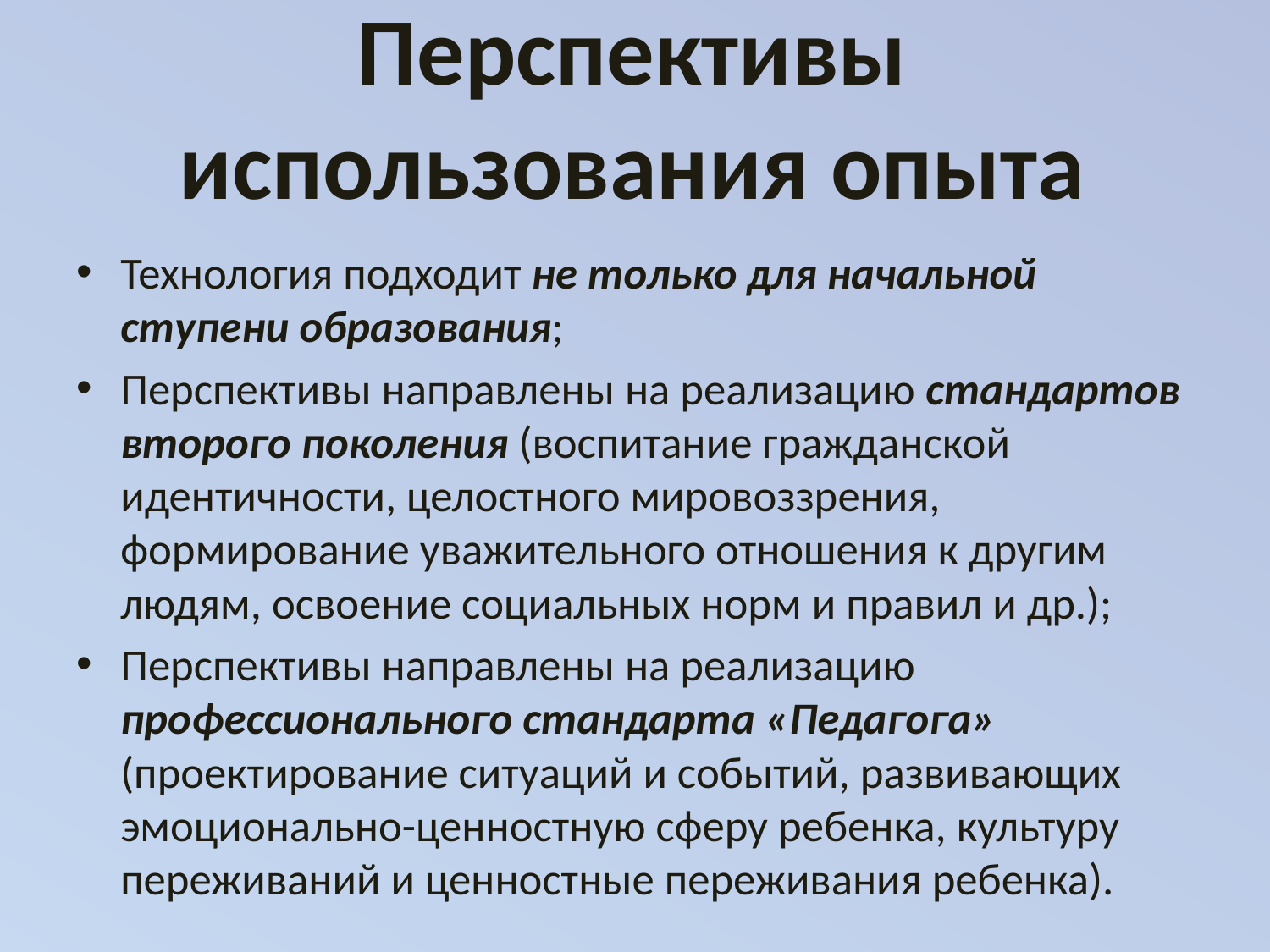

# Перспективы использования опыта
Технология подходит не только для начальной ступени образования;
Перспективы направлены на реализацию стандартов второго поколения (воспитание гражданской идентичности, целостного мировоззрения, формирование уважительного отношения к другим людям, освоение социальных норм и правил и др.);
Перспективы направлены на реализацию профессионального стандарта «Педагога» (проектирование ситуаций и событий, развивающих эмоционально-ценностную сферу ребенка, культуру переживаний и ценностные переживания ребенка).